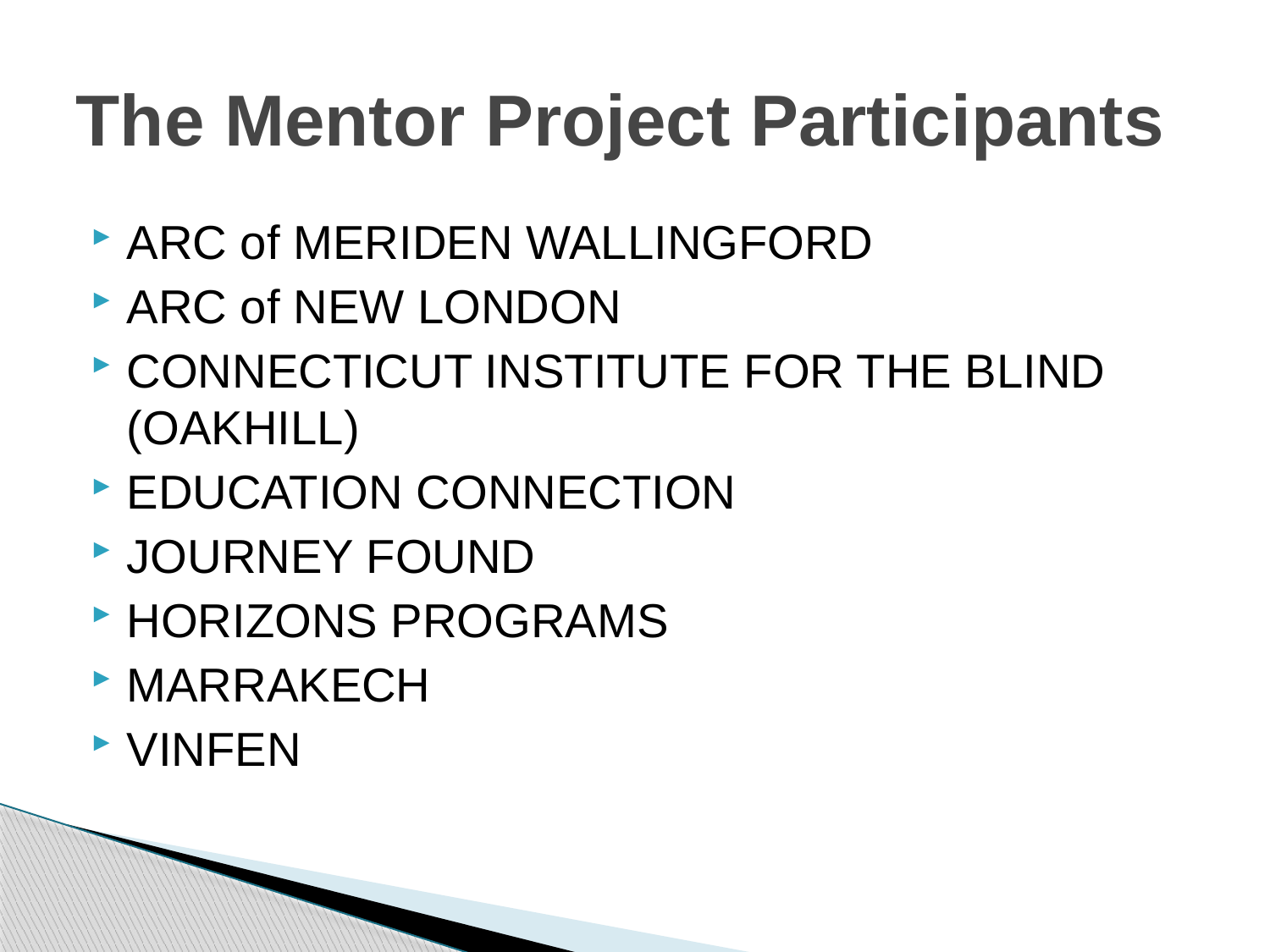

# The Mentor Project Participants
ARC of MERIDEN WALLINGFORD
ARC of NEW LONDON
CONNECTICUT INSTITUTE FOR THE BLIND (OAKHILL)
EDUCATION CONNECTION
JOURNEY FOUND
HORIZONS PROGRAMS
MARRAKECH
VINFEN